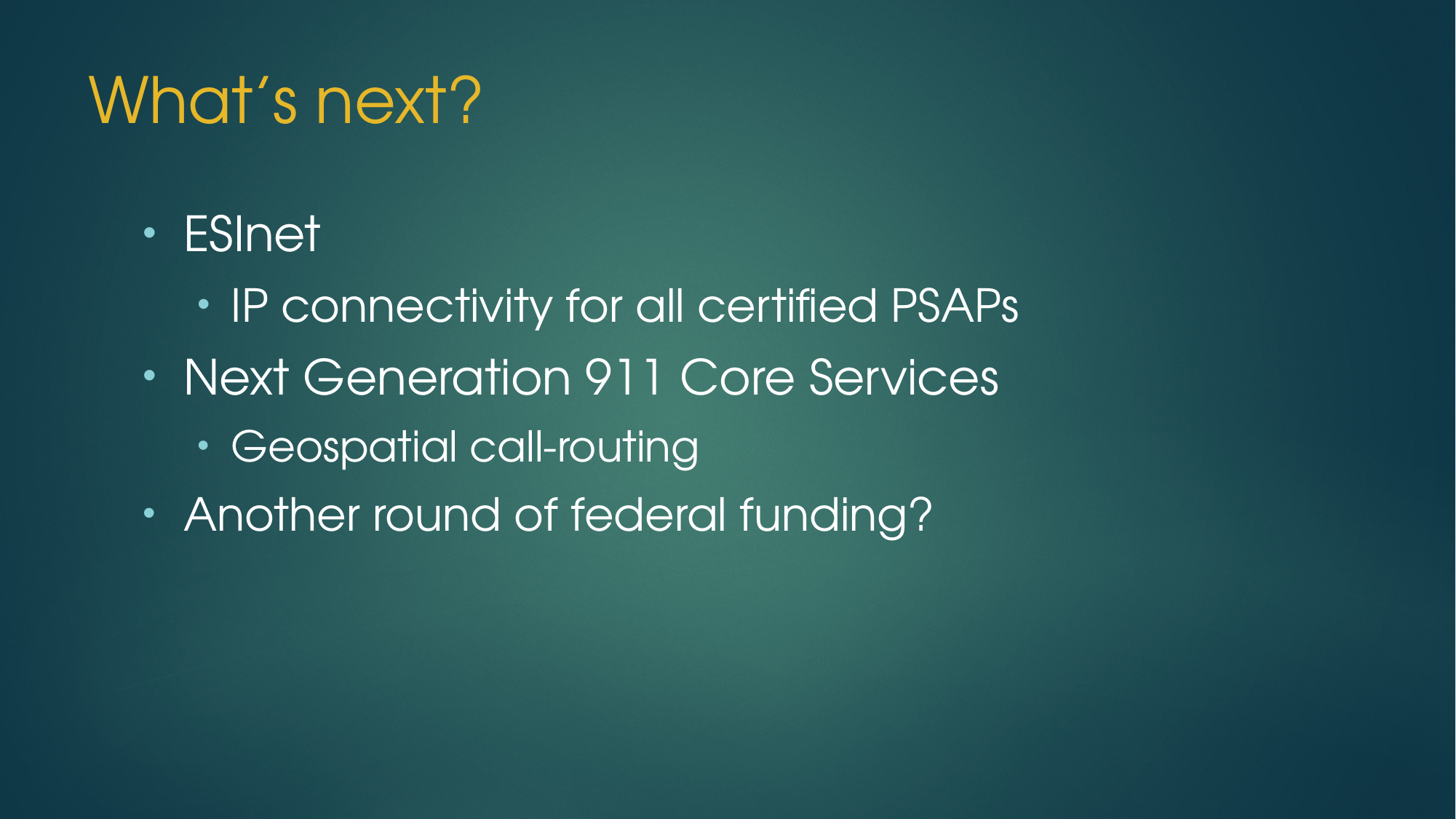

# What’s next?
ESInet
IP connectivity for all certified PSAPs
Next Generation 911 Core Services
Geospatial call-routing
Another round of federal funding?